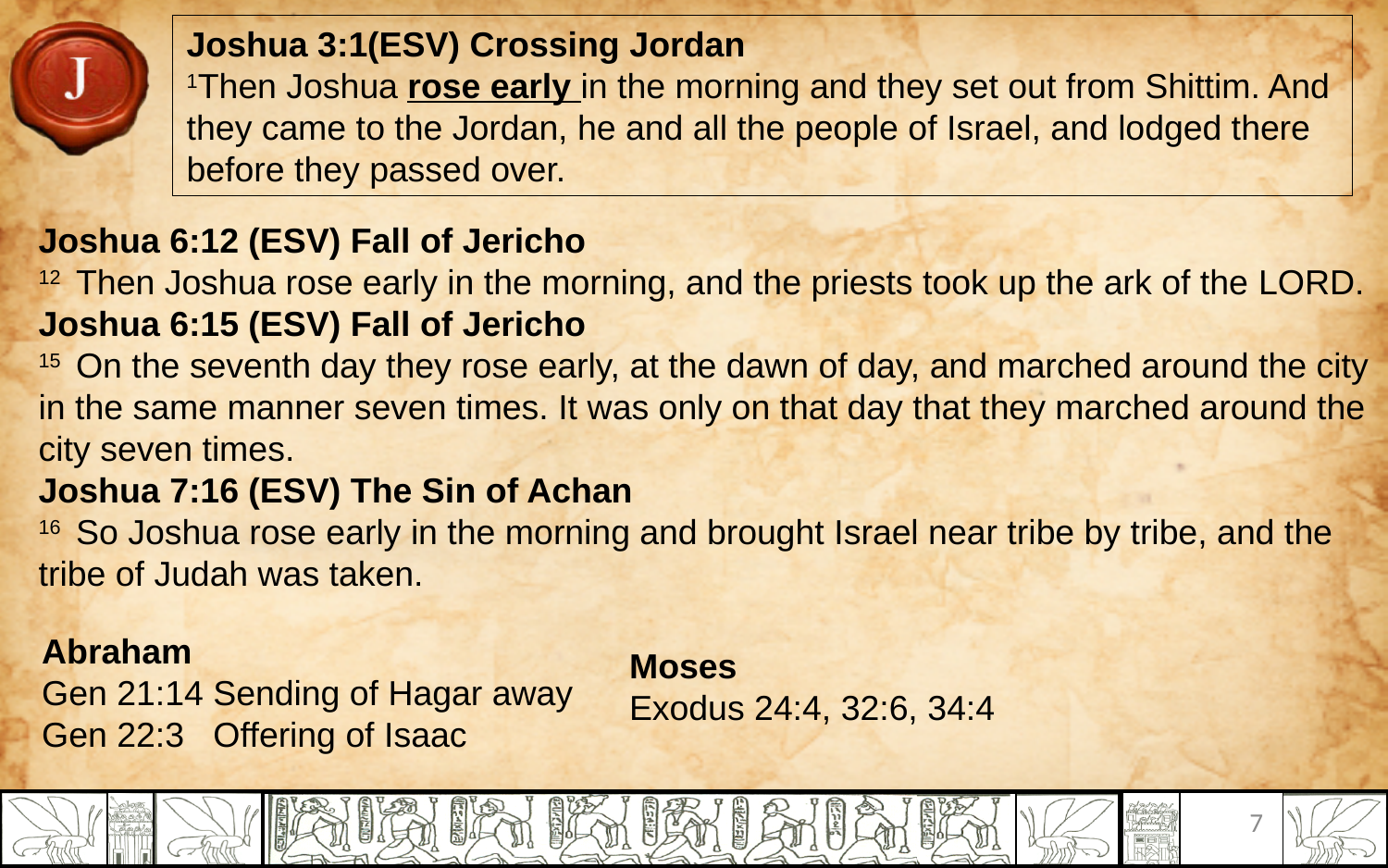

Joshua 3:1(ESV) Crossing Jordan
1Then Joshua rose early in the morning and they set out from Shittim. And they came to the Jordan, he and all the people of Israel, and lodged there before they passed over.
Joshua 6:12 (ESV) Fall of Jericho
12  Then Joshua rose early in the morning, and the priests took up the ark of the LORD.
Joshua 6:15 (ESV) Fall of Jericho
15  On the seventh day they rose early, at the dawn of day, and marched around the city in the same manner seven times. It was only on that day that they marched around the city seven times.
Joshua 7:16 (ESV) The Sin of Achan
16  So Joshua rose early in the morning and brought Israel near tribe by tribe, and the tribe of Judah was taken.

Abraham
Gen 21:14 Sending of Hagar away
Gen 22:3   Offering of Isaac
Moses
Exodus 24:4, 32:6, 34:4
7